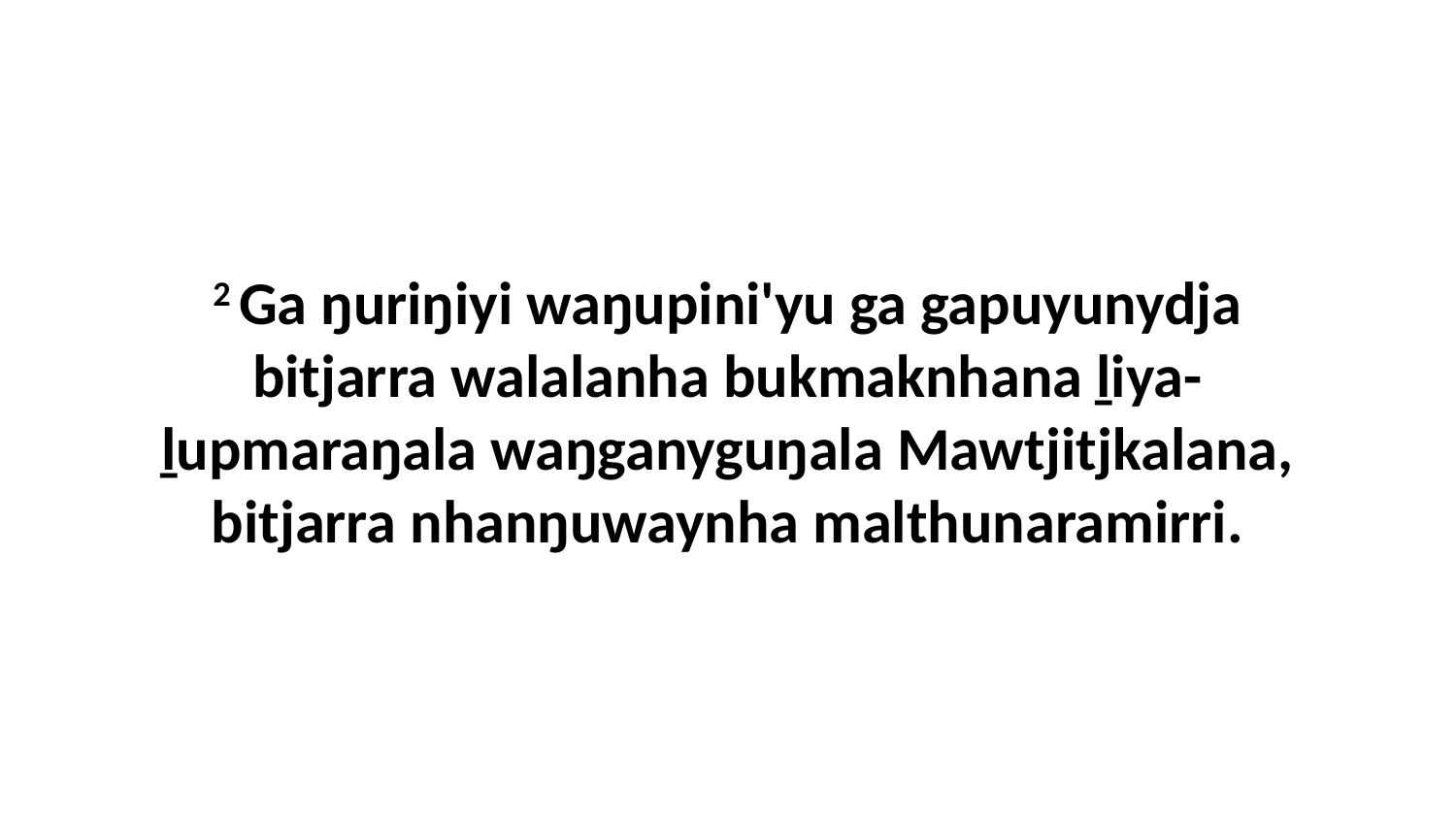

2 Ga ŋuriŋiyi waŋupini'yu ga gapuyunydja bitjarra walalanha bukmaknhana ḻiya-ḻupmaraŋala waŋganyguŋala Mawtjitjkalana, bitjarra nhanŋuwaynha malthunaramirri.